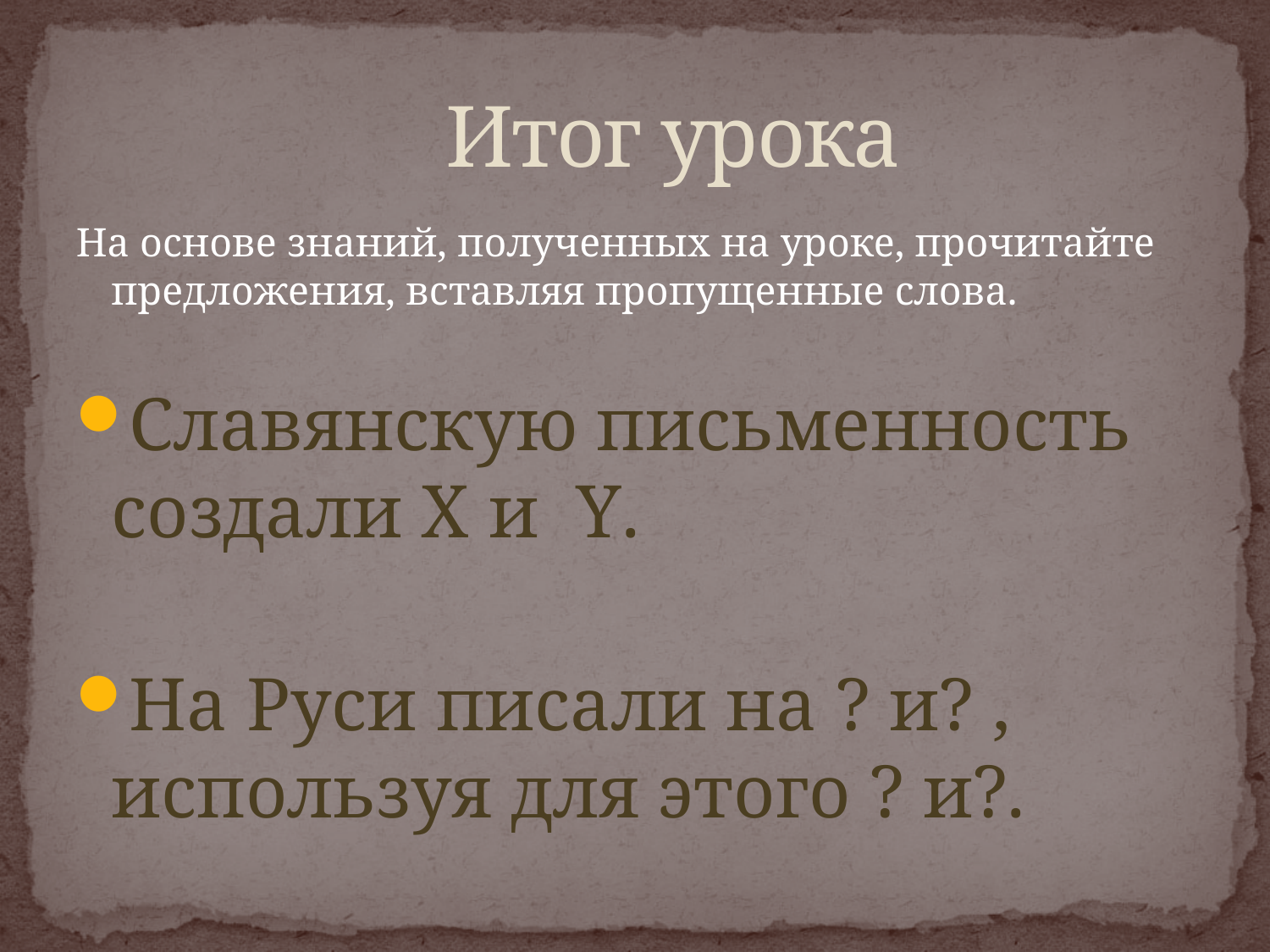

# Итог урока
На основе знаний, полученных на уроке, прочитайте предложения, вставляя пропущенные слова.

Славянскую письменность создали X и  Y.

На Руси писали на ? и? , используя для этого ? и?.